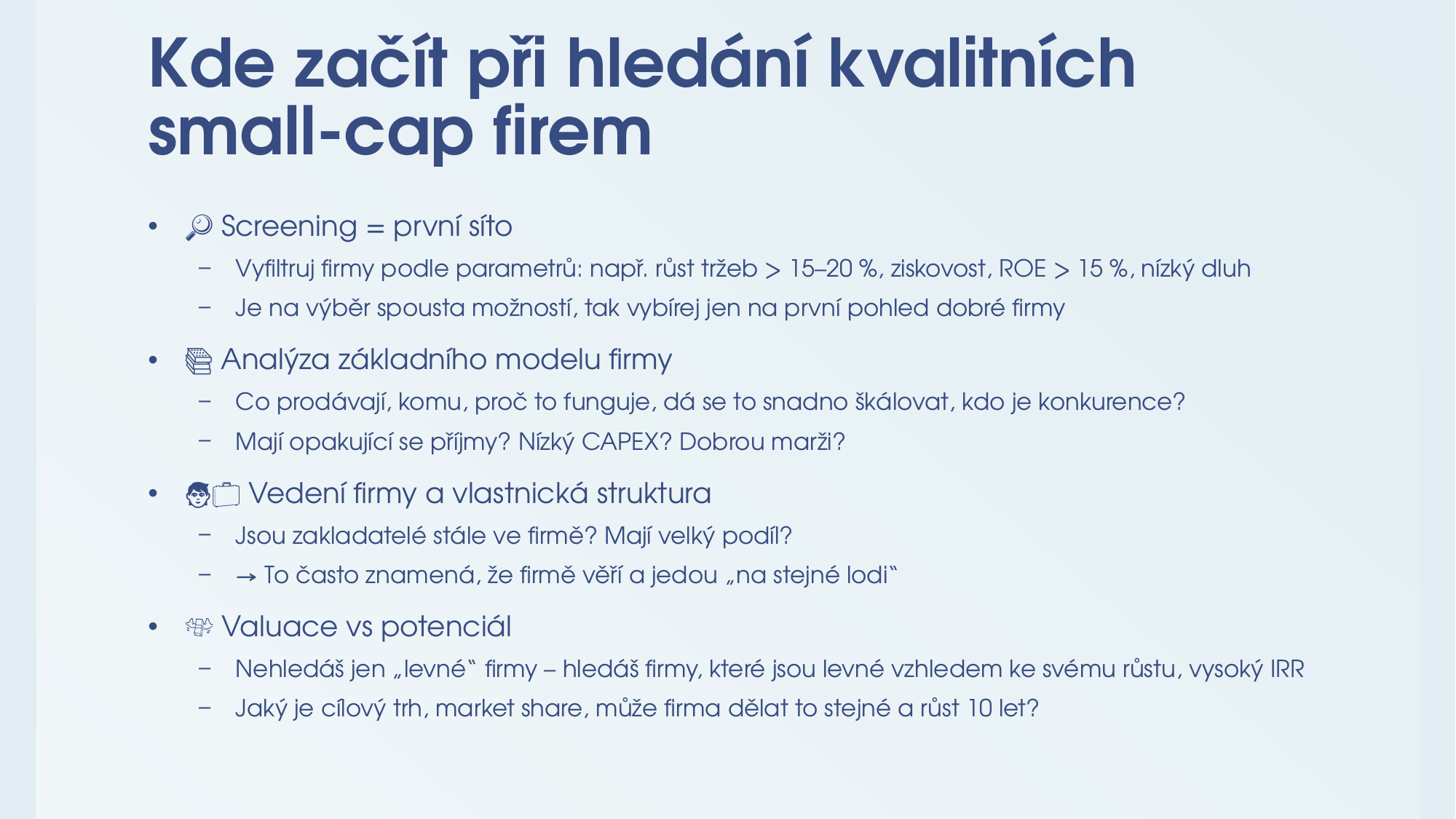

# Kde začít při hledání kvalitních small-cap firem
🔎 Screening = první síto
Vyfiltruj firmy podle parametrů: např. růst tržeb > 15–20 %, ziskovost, ROE > 15 %, nízký dluh
Je na výběr spousta možností, tak vybírej jen na první pohled dobré firmy
📚 Analýza základního modelu firmy
Co prodávají, komu, proč to funguje, dá se to snadno škálovat, kdo je konkurence?
Mají opakující se příjmy? Nízký CAPEX? Dobrou marži?
🧑‍💼 Vedení firmy a vlastnická struktura
Jsou zakladatelé stále ve firmě? Mají velký podíl?
→ To často znamená, že firmě věří a jedou „na stejné lodi“
💸 Valuace vs potenciál
Nehledáš jen „levné“ firmy – hledáš firmy, které jsou levné vzhledem ke svému růstu, vysoký IRR
Jaký je cílový trh, market share, může firma dělat to stejné a růst 10 let?